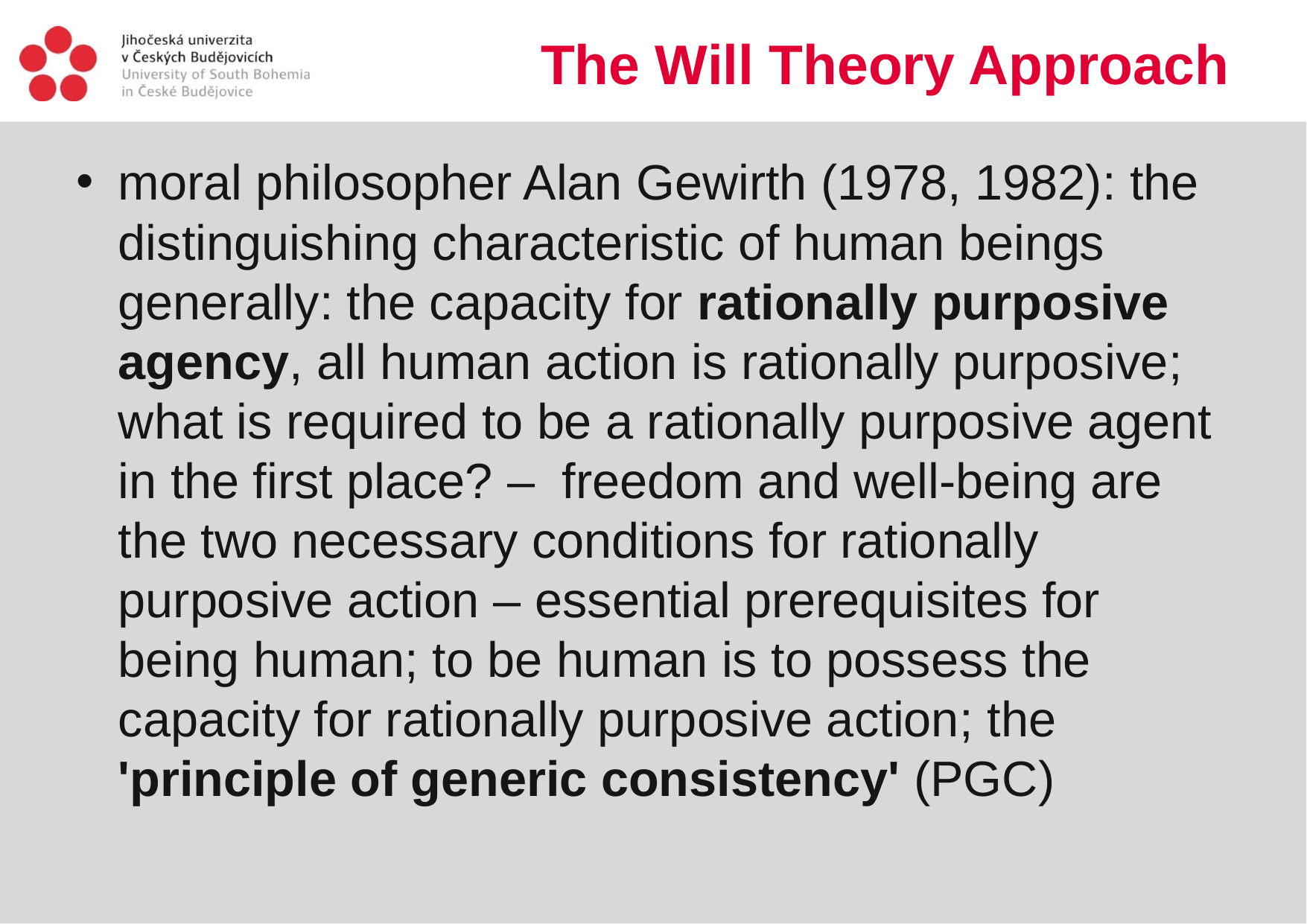

# The Will Theory Approach
moral philosopher Alan Gewirth (1978, 1982): the distinguishing characteristic of human beings generally: the capacity for rationally purposive agency, all human action is rationally purposive; what is required to be a rationally purposive agent in the first place? –  freedom and well-being are the two necessary conditions for rationally purposive action – essential prerequisites for being human; to be human is to possess the capacity for rationally purposive action; the 'principle of generic consistency' (PGC)